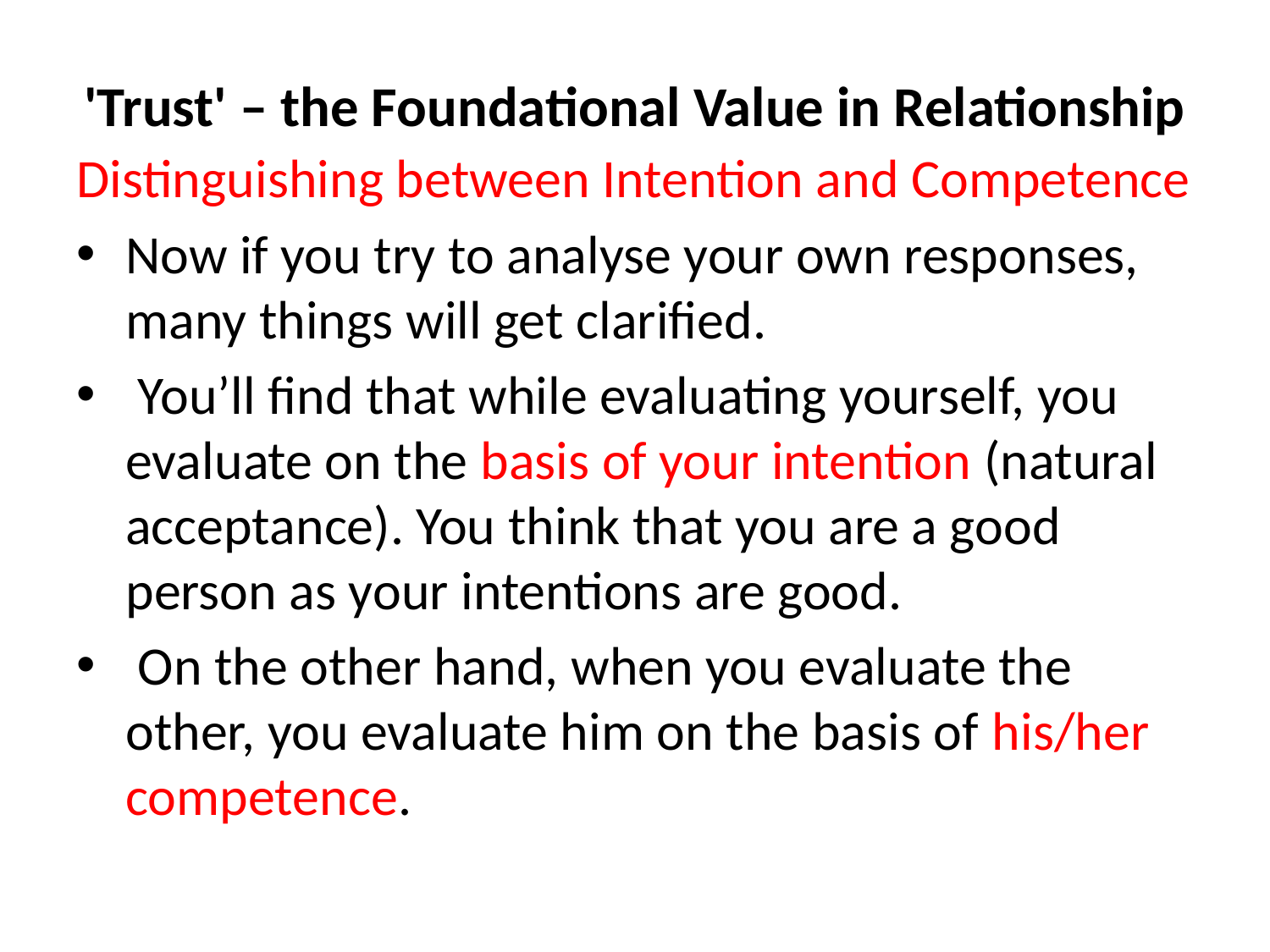

# 'Trust' – the Foundational Value in Relationship
Distinguishing between Intention and Competence
Now if you try to analyse your own responses, many things will get clarified.
 You’ll find that while evaluating yourself, you evaluate on the basis of your intention (natural acceptance). You think that you are a good person as your intentions are good.
 On the other hand, when you evaluate the other, you evaluate him on the basis of his/her competence.